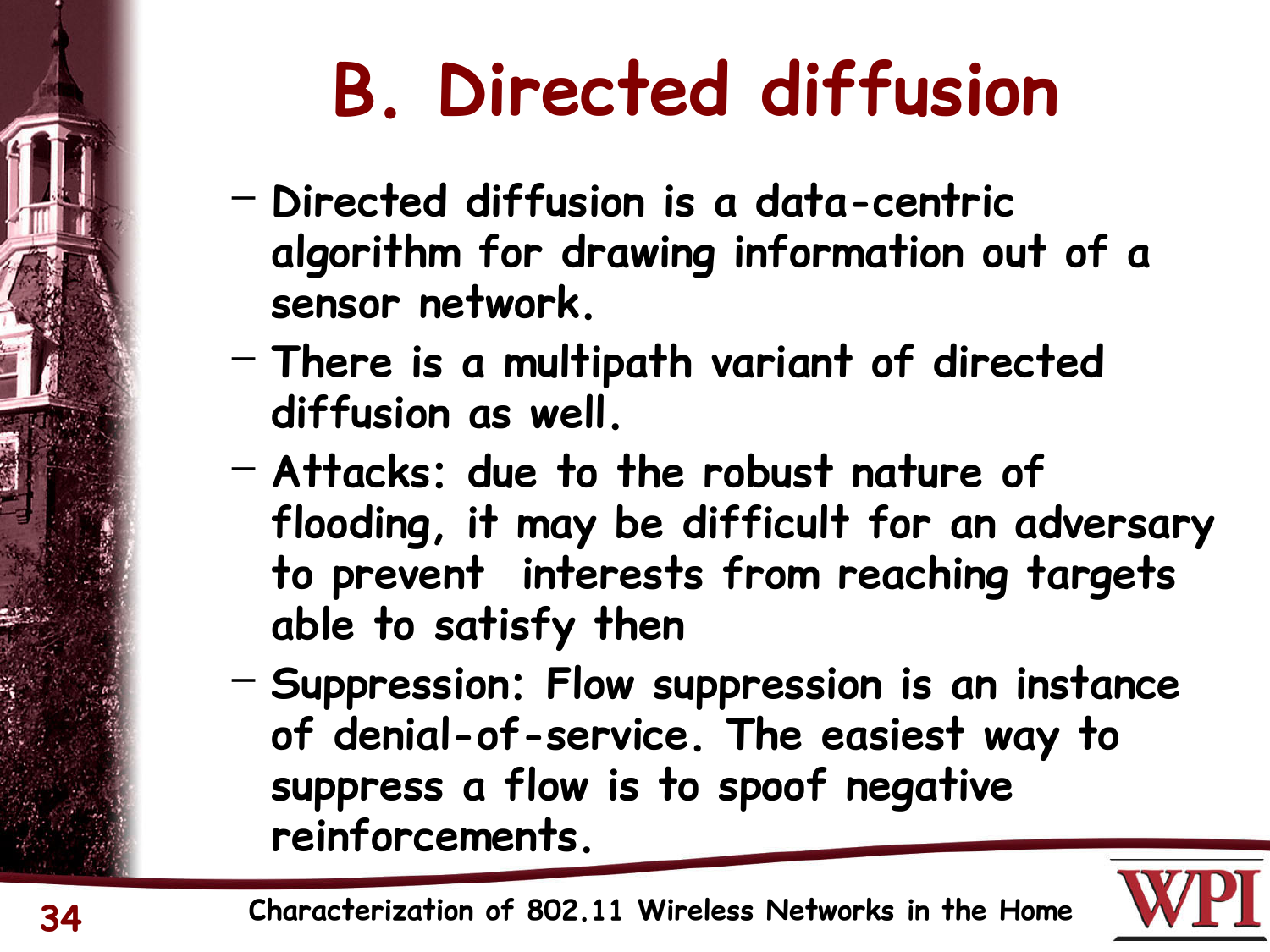

# B. Directed diffusion
Directed diffusion is a data-centric algorithm for drawing information out of a sensor network.
There is a multipath variant of directed diffusion as well.
Attacks: due to the robust nature of flooding, it may be difficult for an adversary to prevent  interests from reaching targets able to satisfy then
Suppression: Flow suppression is an instance of denial-of-service. The easiest way to suppress a flow is to spoof negative reinforcements.
Characterization of 802.11 Wireless Networks in the Home
34